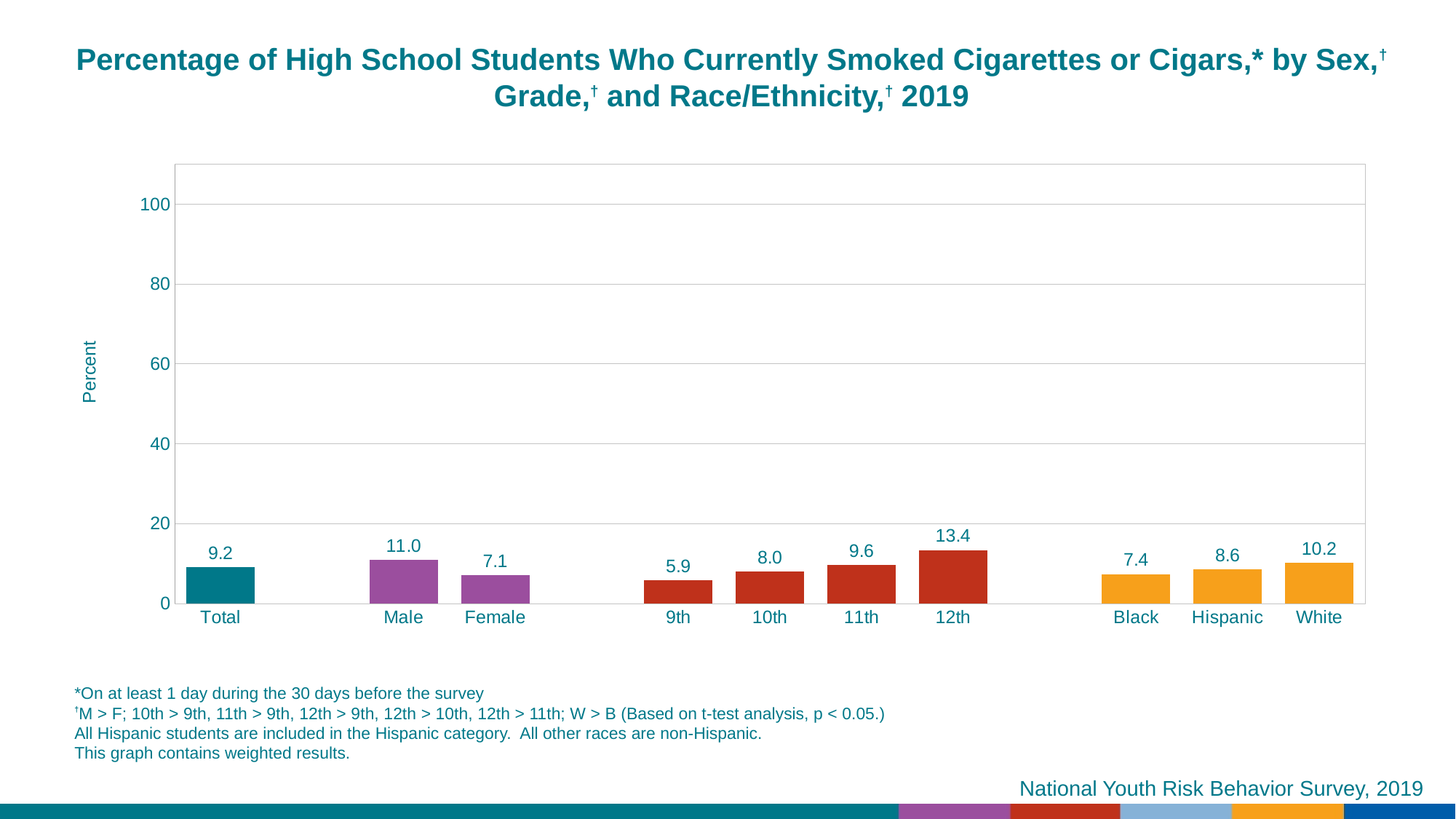

Percentage of High School Students Who Currently Smoked Cigarettes or Cigars,* by Sex,† Grade,† and Race/Ethnicity,† 2019

### Chart

| Category | Series 1 |
|---|---|
| Total | 9.2 |
|  | None |
| Male | 11.0 |
| Female | 7.1 |
|  | None |
| 9th | 5.9 |
| 10th | 8.0 |
| 11th | 9.6 |
| 12th | 13.4 |
|  | None |
| Black | 7.4 |
| Hispanic | 8.6 |
| White | 10.2 |
*On at least 1 day during the 30 days before the survey
†M > F; 10th > 9th, 11th > 9th, 12th > 9th, 12th > 10th, 12th > 11th; W > B (Based on t-test analysis, p < 0.05.)
All Hispanic students are included in the Hispanic category.  All other races are non-Hispanic.
This graph contains weighted results.
National Youth Risk Behavior Survey, 2019